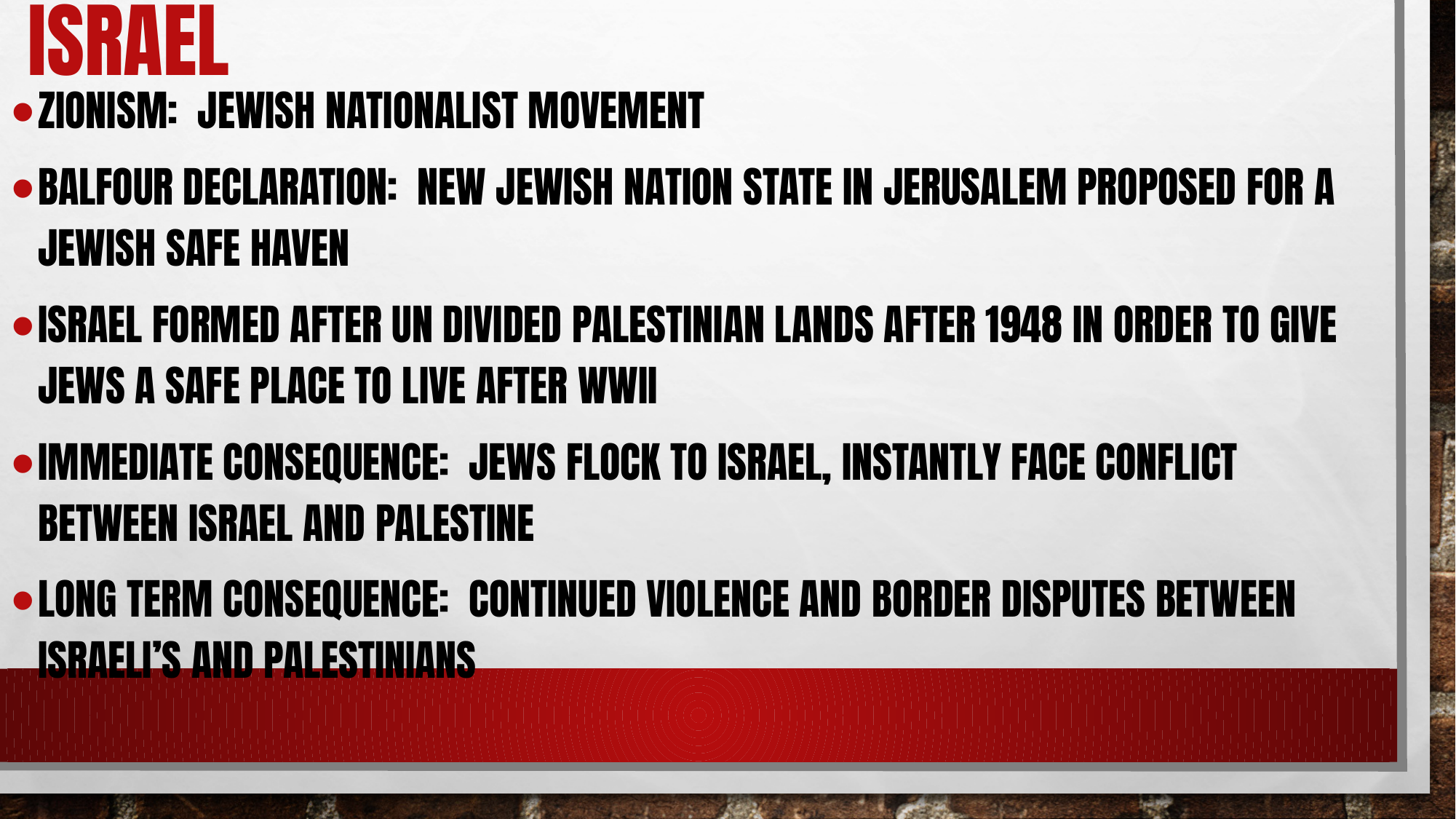

# Israel
Zionism:  Jewish Nationalist movement
Balfour Declaration:  new Jewish Nation State in Jerusalem proposed for a Jewish safe haven
Israel formed after UN divided Palestinian lands after 1948 in order to give Jews a safe place to live after WWII
Immediate consequence:  Jews flock to Israel, instantly face conflict between Israel and Palestine
Long Term Consequence:  Continued violence and border disputes between Israeli’s and Palestinians